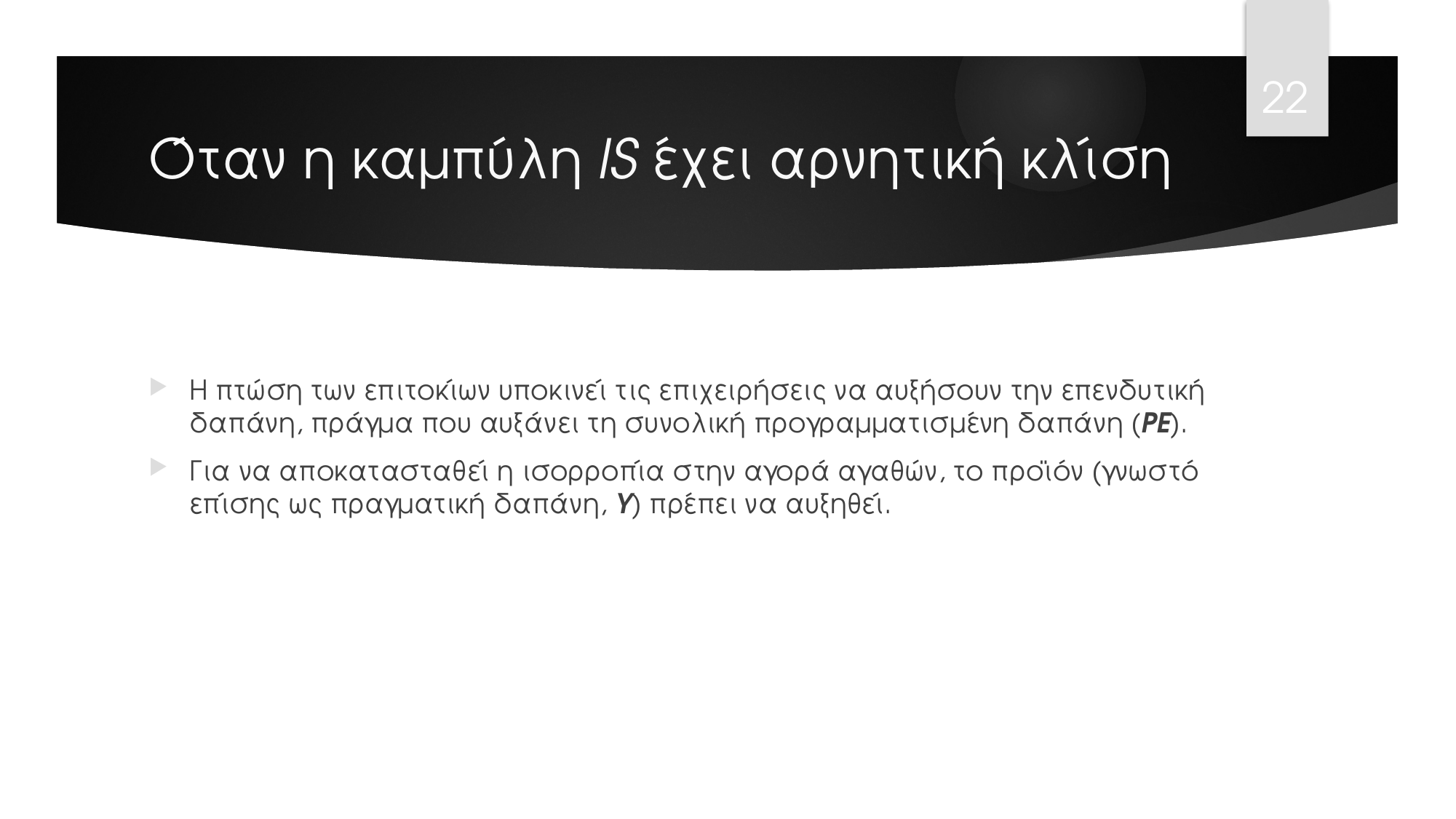

22
# Όταν η καμπύλη IS έχει αρνητική κλίση
Η πτώση των επιτοκίων υποκινεί τις επιχειρήσεις να αυξήσουν την επενδυτική δαπάνη, πράγμα που αυξάνει τη συνολική προγραμματισμένη δαπάνη (PE).
Για να αποκατασταθεί η ισορροπία στην αγορά αγαθών, το προϊόν (γνωστό επίσης ως πραγματική δαπάνη, Y) πρέπει να αυξηθεί.